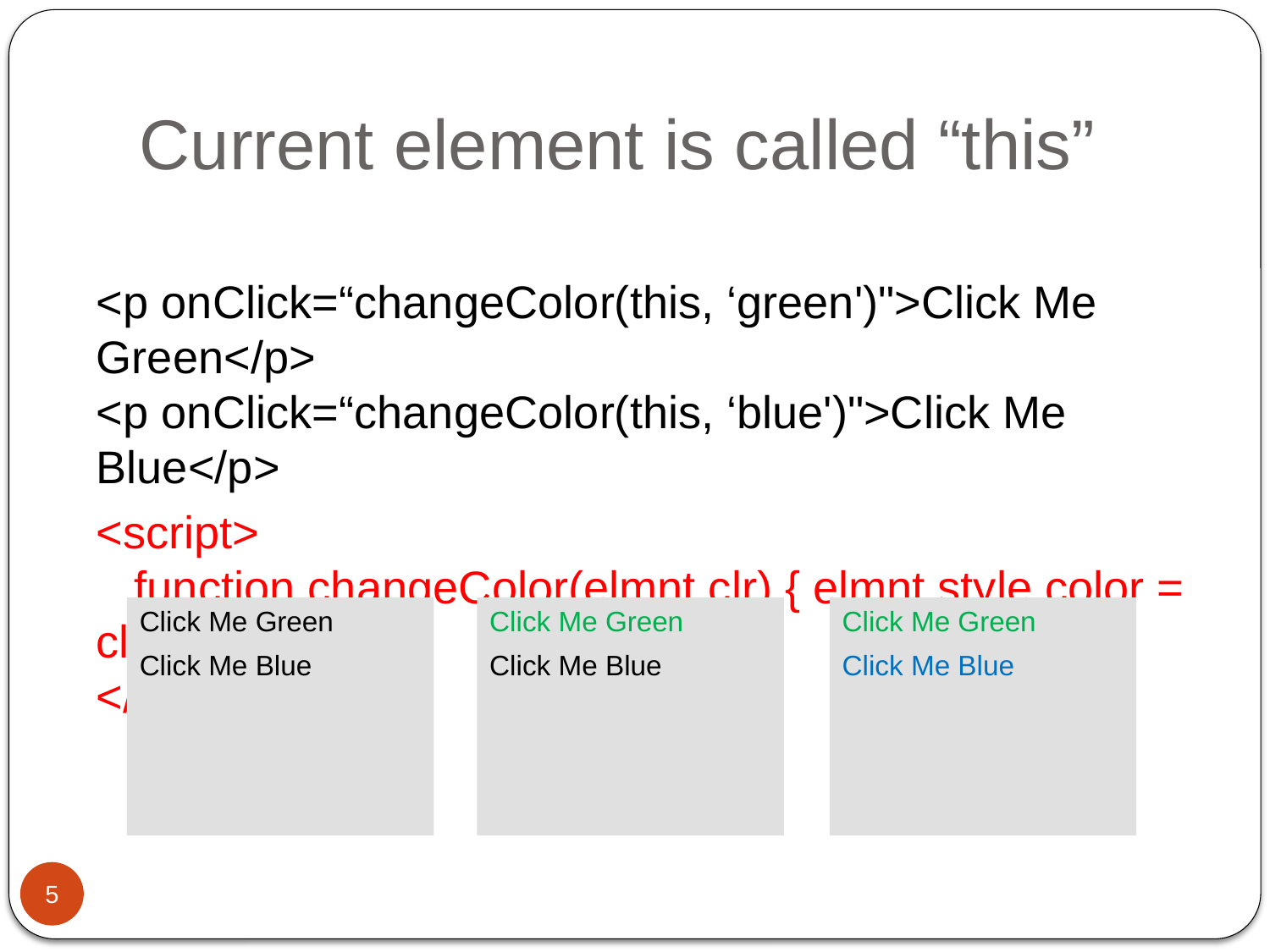

# Current element is called “this”

<p onClick=“changeColor(this, ‘green')">Click Me Green</p>
<p onClick=“changeColor(this, ‘blue')">Click Me Blue</p>
<script>
   function changeColor(elmnt,clr) { elmnt.style.color = clr; }
</script>
Click Me Green
Click Me Blue
Click Me Green
Click Me Blue
Click Me Green
Click Me Blue
5